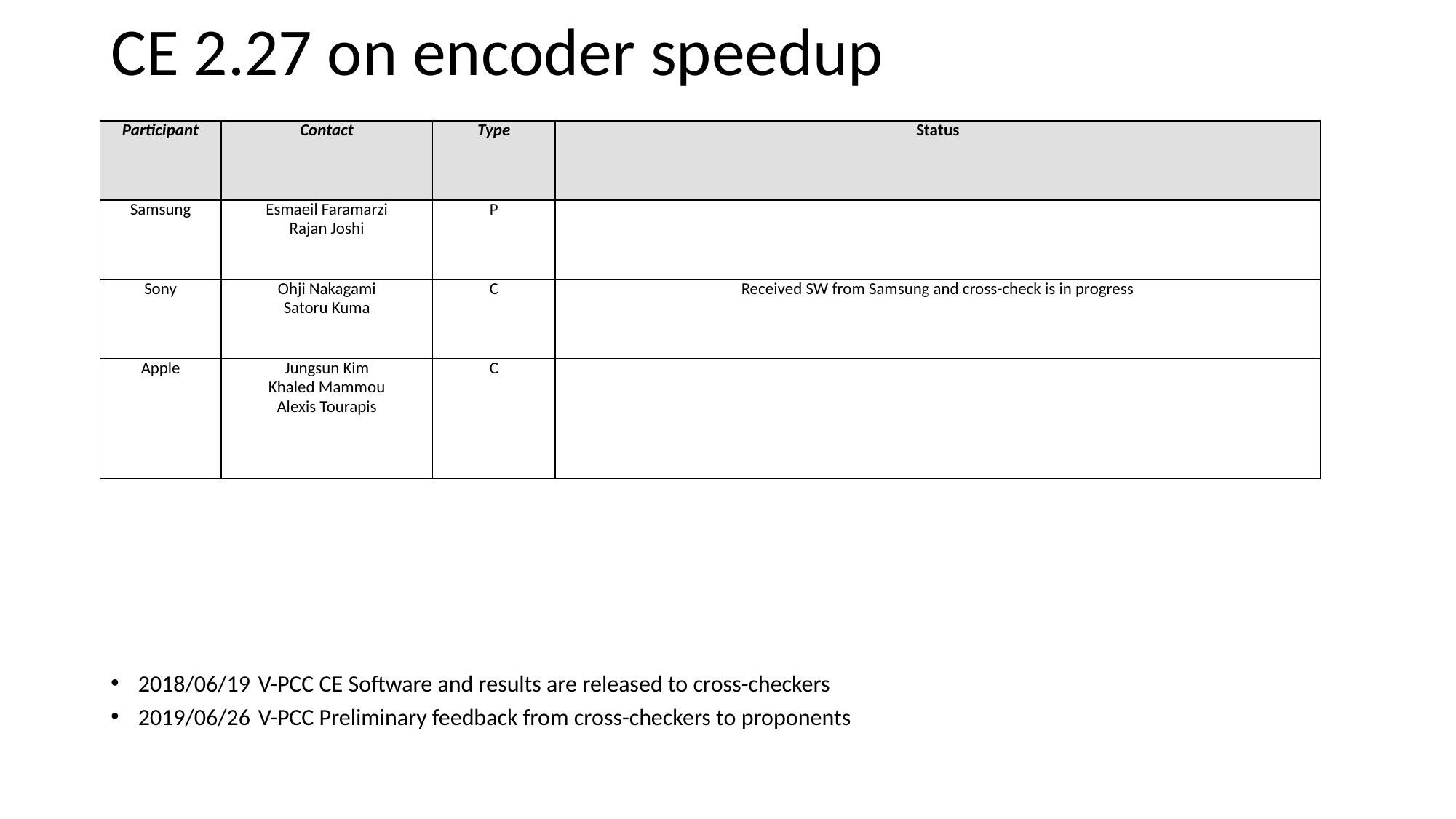

# CE 2.27 on encoder speedup
| Participant | Contact | Type | Status |
| --- | --- | --- | --- |
| Samsung | Esmaeil Faramarzi Rajan Joshi | P |  |
| Sony | Ohji Nakagami Satoru Kuma | C | Received SW from Samsung and cross-check is in progress |
| Apple | Jungsun Kim Khaled Mammou Alexis Tourapis | C |  |
2018/06/19	V-PCC CE Software and results are released to cross-checkers
2019/06/26	V-PCC Preliminary feedback from cross-checkers to proponents